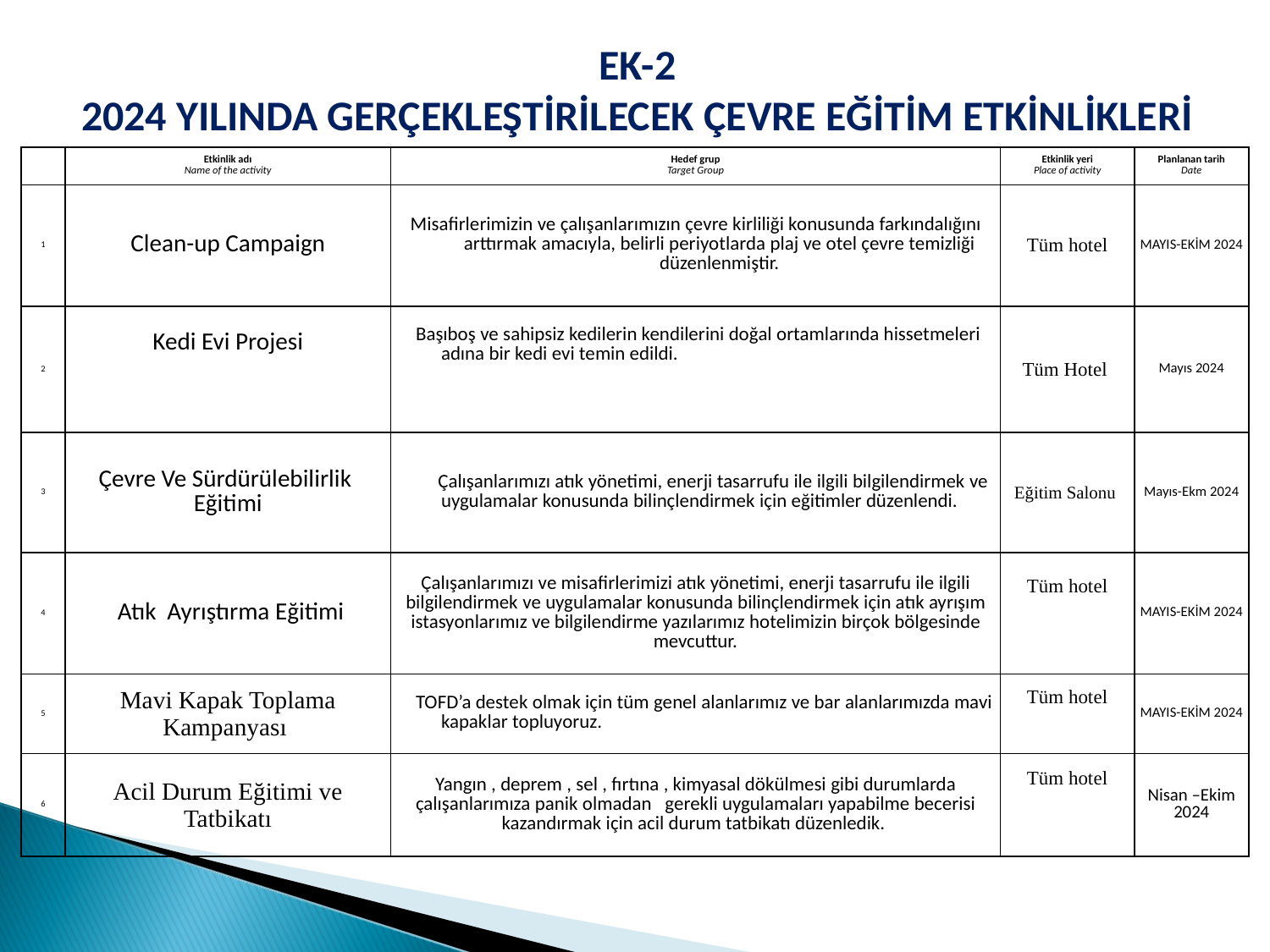

EK-2
2024 YILINDA GERÇEKLEŞTİRİLECEK ÇEVRE EĞİTİM ETKİNLİKLERİ
|  | Etkinlik adı Name of the activity | Hedef grup Target Group | Etkinlik yeri Place of activity | Planlanan tarih Date |
| --- | --- | --- | --- | --- |
| 1 | Clean-up Campaign | Misafirlerimizin ve çalışanlarımızın çevre kirliliği konusunda farkındalığını arttırmak amacıyla, belirli periyotlarda plaj ve otel çevre temizliği düzenlenmiştir. | Tüm hotel | MAYIS-EKİM 2024 |
| 2 | Kedi Evi Projesi | Başıboş ve sahipsiz kedilerin kendilerini doğal ortamlarında hissetmeleri adına bir kedi evi temin edildi. | Tüm Hotel | Mayıs 2024 |
| 3 | Çevre Ve Sürdürülebilirlik Eğitimi | Çalışanlarımızı atık yönetimi, enerji tasarrufu ile ilgili bilgilendirmek ve uygulamalar konusunda bilinçlendirmek için eğitimler düzenlendi. | Eğitim Salonu | Mayıs-Ekm 2024 |
| 4 | Atık  Ayrıştırma Eğitimi | Çalışanlarımızı ve misafirlerimizi atık yönetimi, enerji tasarrufu ile ilgili bilgilendirmek ve uygulamalar konusunda bilinçlendirmek için atık ayrışım istasyonlarımız ve bilgilendirme yazılarımız hotelimizin birçok bölgesinde mevcuttur. | Tüm hotel | MAYIS-EKİM 2024 |
| 5 | Mavi Kapak Toplama Kampanyası | TOFD’a destek olmak için tüm genel alanlarımız ve bar alanlarımızda mavi kapaklar topluyoruz. | Tüm hotel | MAYIS-EKİM 2024 |
| 6 | Acil Durum Eğitimi ve Tatbikatı | Yangın , deprem , sel , fırtına , kimyasal dökülmesi gibi durumlarda çalışanlarımıza panik olmadan gerekli uygulamaları yapabilme becerisi kazandırmak için acil durum tatbikatı düzenledik. | Tüm hotel | Nisan –Ekim 2024 |